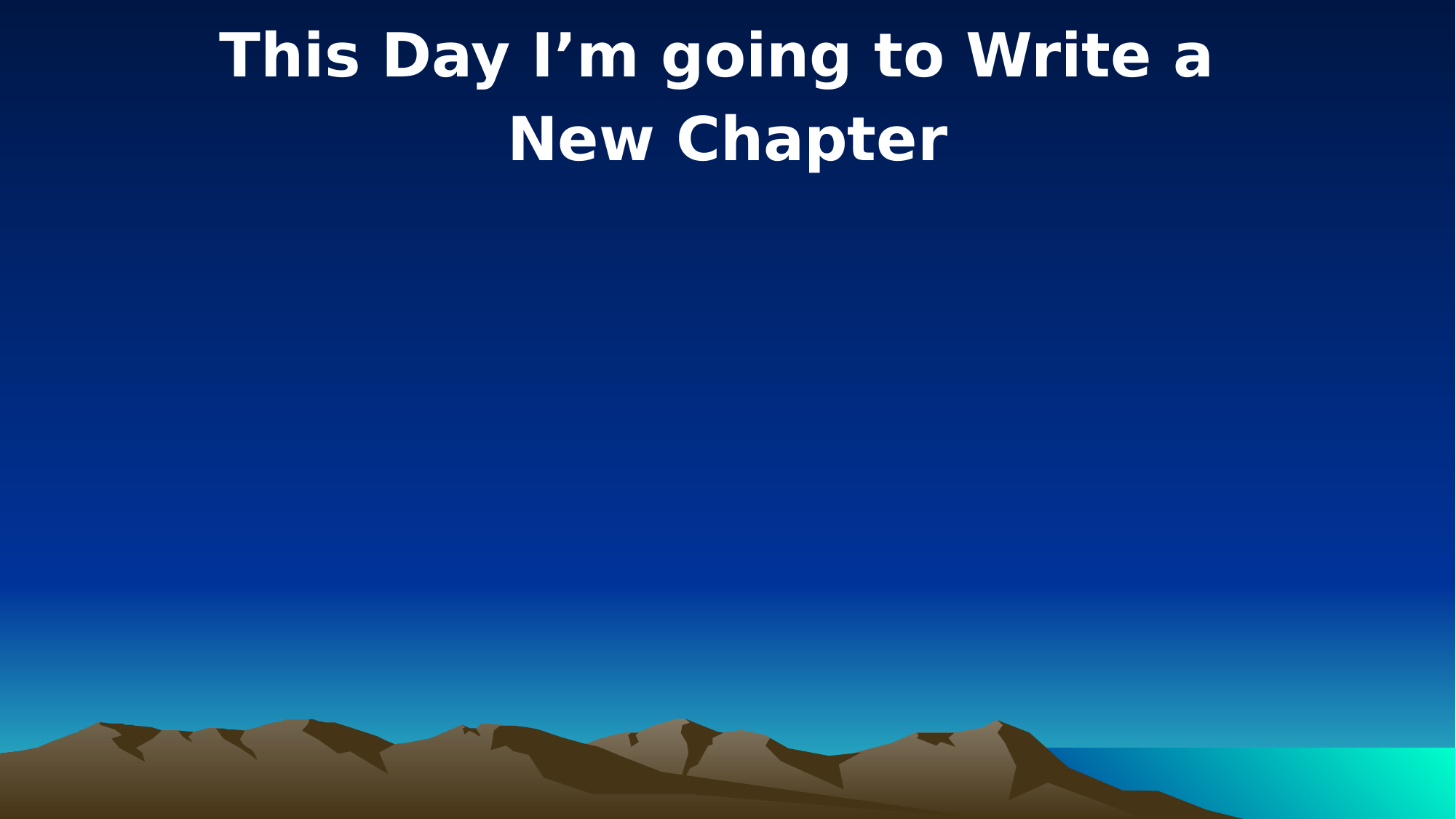

This Day I’m going to Write a
New Chapter